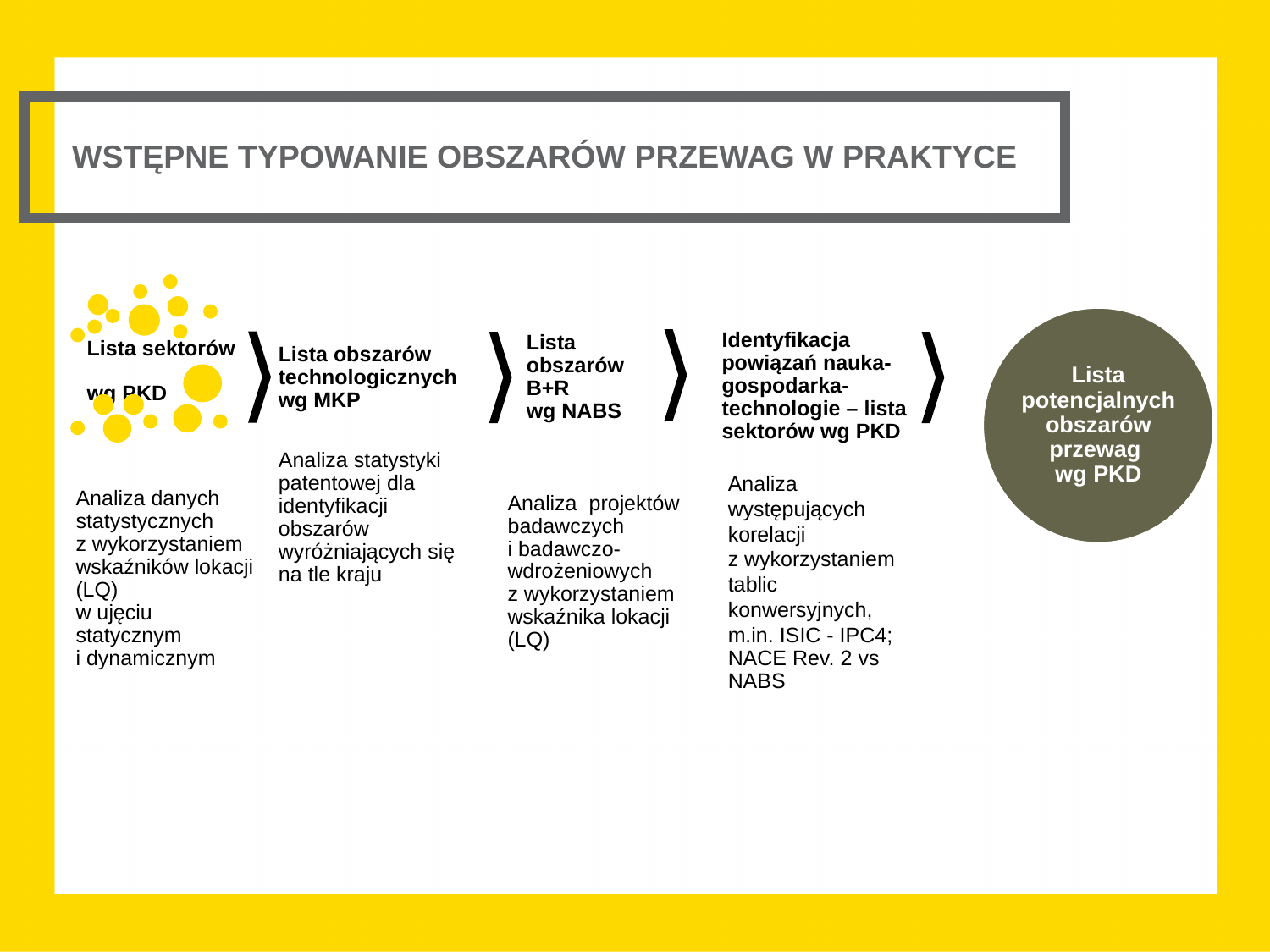

WSTĘPNE TYPOWANIE OBSZARÓW PRZEWAG W PRAKTYCE

Lista sektorów
wg PKD
Analiza danych statystycznych
z wykorzystaniem wskaźników lokacji (LQ)
w ujęciu statycznym
i dynamicznym
Lista obszarów technologicznych wg MKP
Analiza statystyki patentowej dla identyfikacji obszarów wyróżniających się na tle kraju
Lista obszarów B+R
wg NABS
Analiza  projektów badawczych
i badawczo-wdrożeniowych
z wykorzystaniem wskaźnika lokacji (LQ)
Identyfikacja powiązań nauka-gospodarka-technologie – lista sektorów wg PKD
Analiza występujących korelacji
z wykorzystaniem tablic konwersyjnych, m.in. ISIC - IPC4;
NACE Rev. 2 vs NABS
Lista potencjalnych obszarów przewag
wg PKD